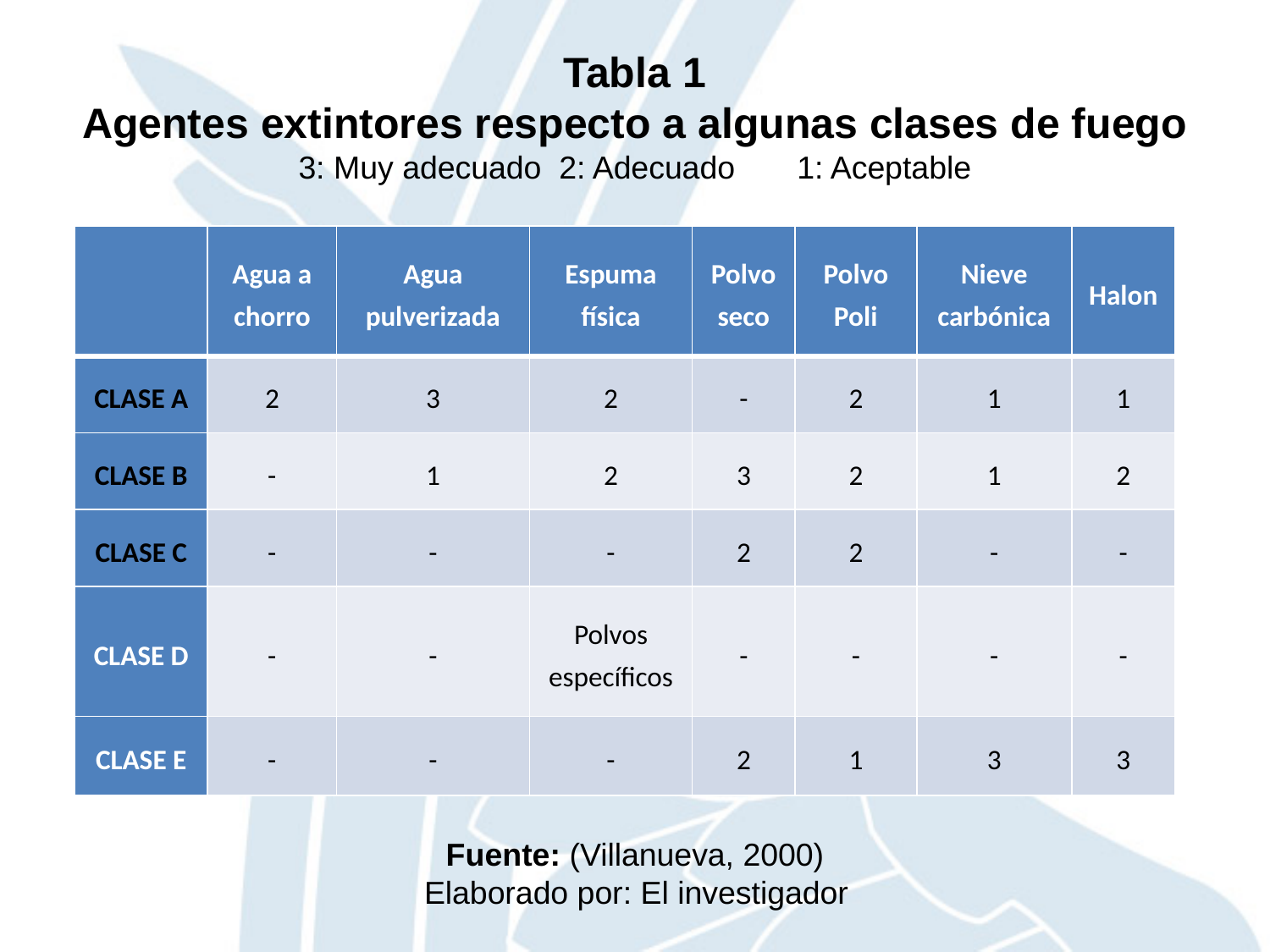

# Tabla 1 Agentes extintores respecto a algunas clases de fuego 3: Muy adecuado  2: Adecuado       1: Aceptable
|  | Agua a chorro | Agua pulverizada | Espuma física | Polvo seco | Polvo Poli | Nieve carbónica | Halon |
| --- | --- | --- | --- | --- | --- | --- | --- |
| CLASE A | 2 | 3 | 2 | - | 2 | 1 | 1 |
| CLASE B | - | 1 | 2 | 3 | 2 | 1 | 2 |
| CLASE C | - | - | - | 2 | 2 | - | - |
| CLASE D | - | - | Polvos específicos | - | - | - | - |
| CLASE E | - | - | - | 2 | 1 | 3 | 3 |
Fuente: (Villanueva, 2000)
Elaborado por: El investigador